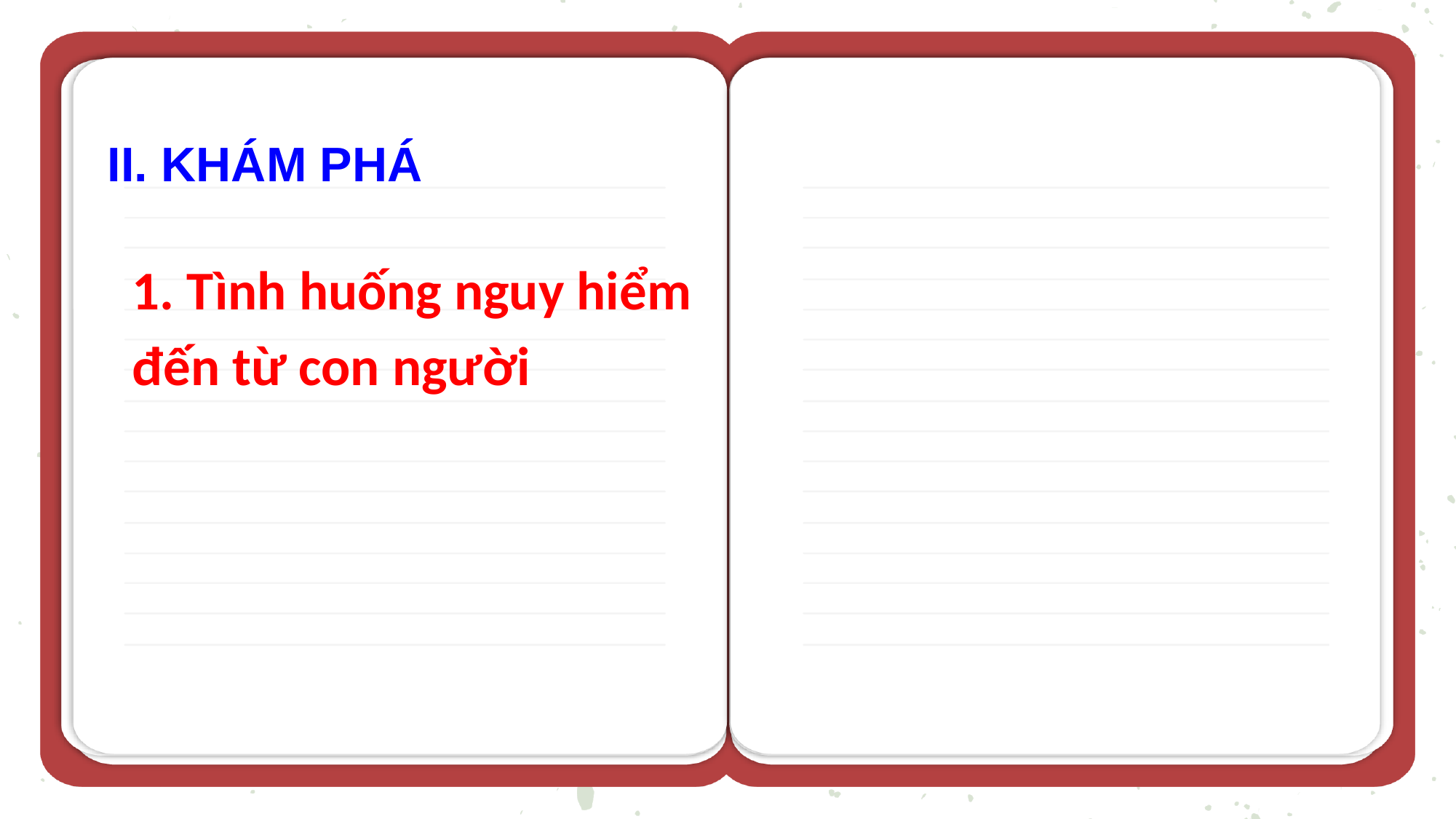

II. KHÁM PHÁ
1. Tình huống nguy hiểm đến từ con người